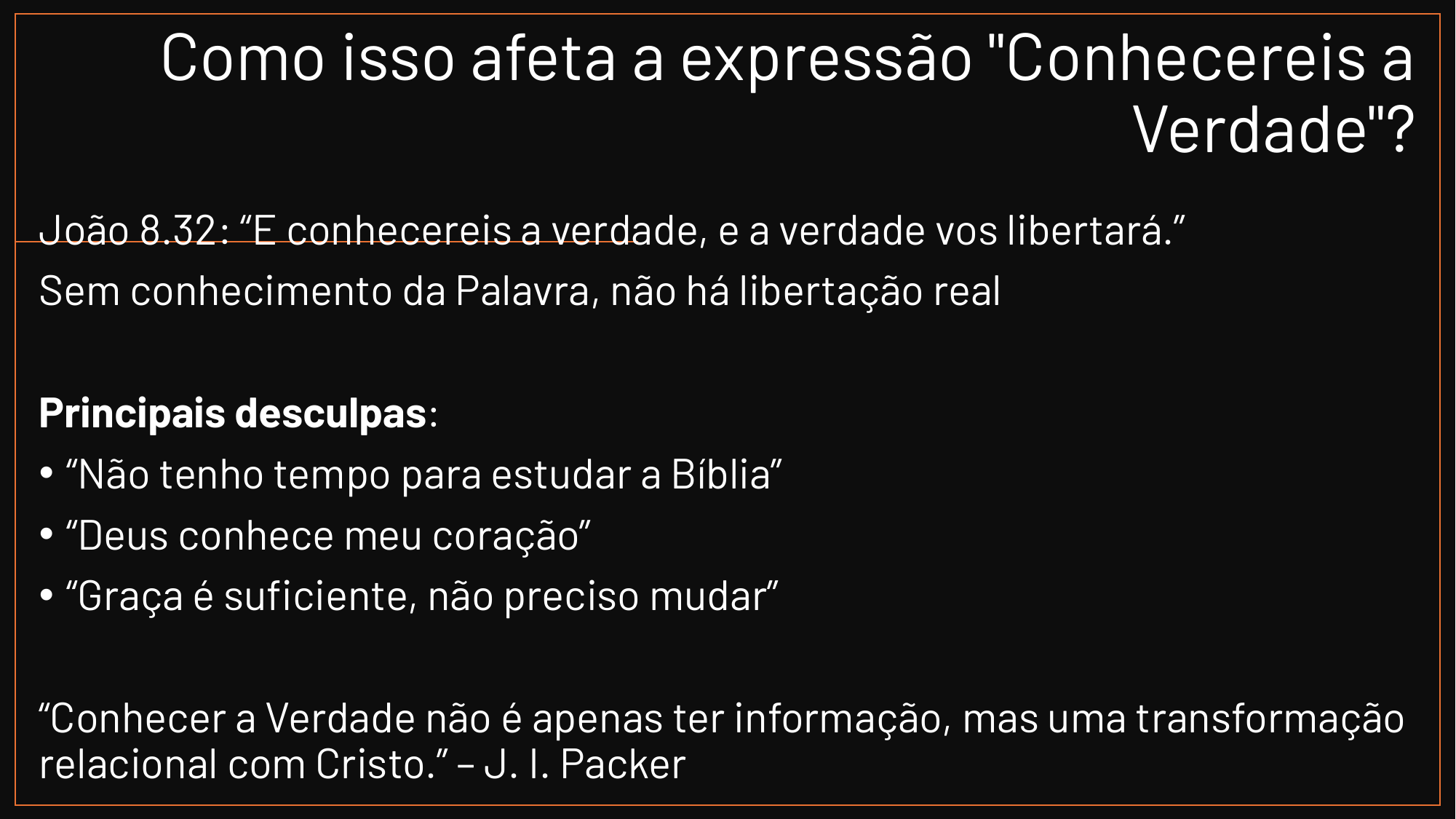

# Como isso afeta a expressão "Conhecereis a Verdade"?
João 8.32: “E conhecereis a verdade, e a verdade vos libertará.”
Sem conhecimento da Palavra, não há libertação real

Principais desculpas:
“Não tenho tempo para estudar a Bíblia”
“Deus conhece meu coração”
“Graça é suficiente, não preciso mudar”

“Conhecer a Verdade não é apenas ter informação, mas uma transformação relacional com Cristo.” – J. I. Packer